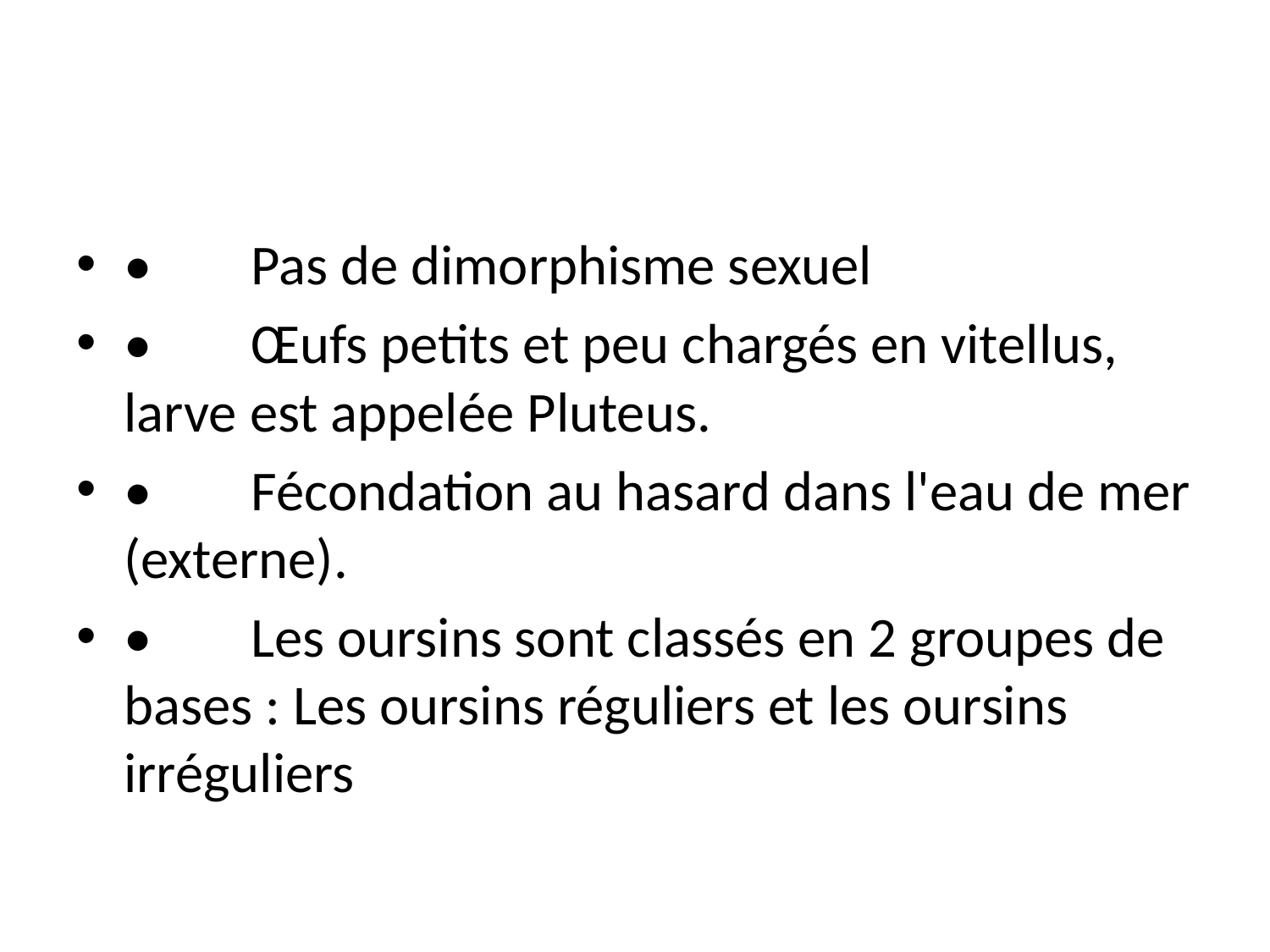

•	Pas de dimorphisme sexuel
•	Œufs petits et peu chargés en vitellus, larve est appelée Pluteus.
•	Fécondation au hasard dans l'eau de mer (externe).
•	Les oursins sont classés en 2 groupes de bases : Les oursins réguliers et les oursins irréguliers